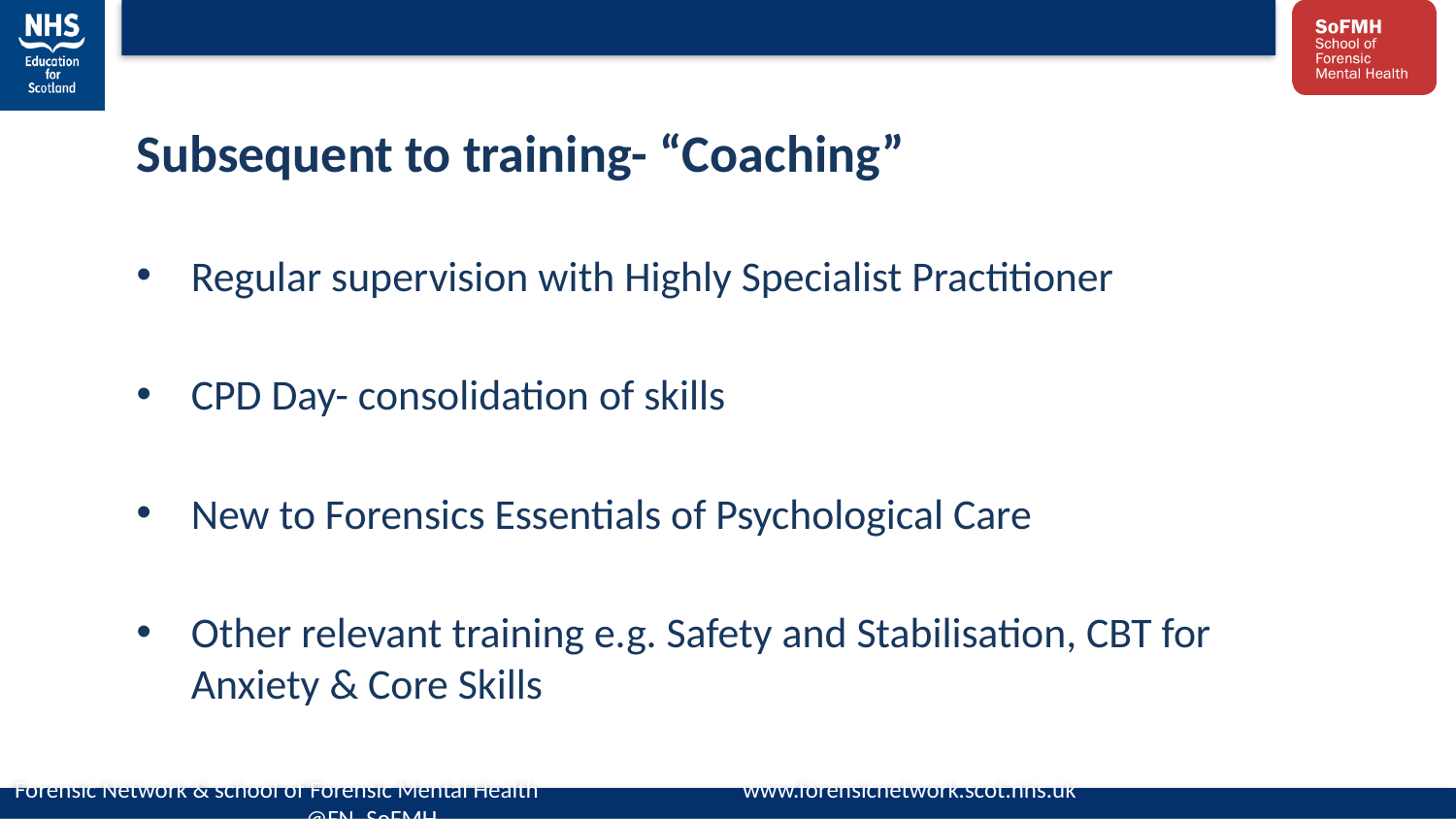

Subsequent to training- “Coaching”
Regular supervision with Highly Specialist Practitioner

CPD Day- consolidation of skills

New to Forensics Essentials of Psychological Care

Other relevant training e.g. Safety and Stabilisation, CBT for Anxiety & Core Skills